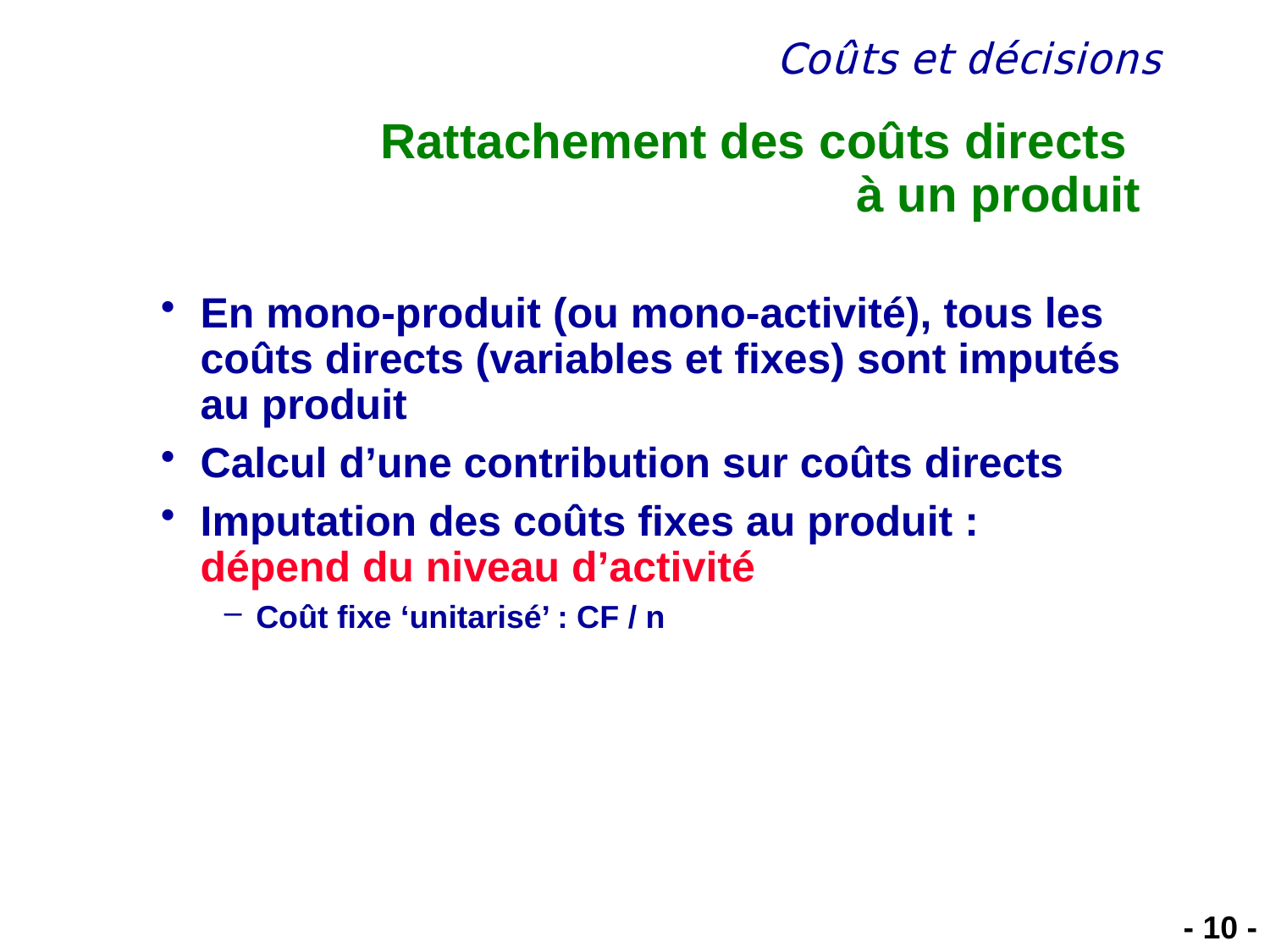

# Rattachement des coûts directs à un produit
En mono-produit (ou mono-activité), tous les coûts directs (variables et fixes) sont imputés au produit
Calcul d’une contribution sur coûts directs
Imputation des coûts fixes au produit : dépend du niveau d’activité
Coût fixe ‘unitarisé’ : CF / n